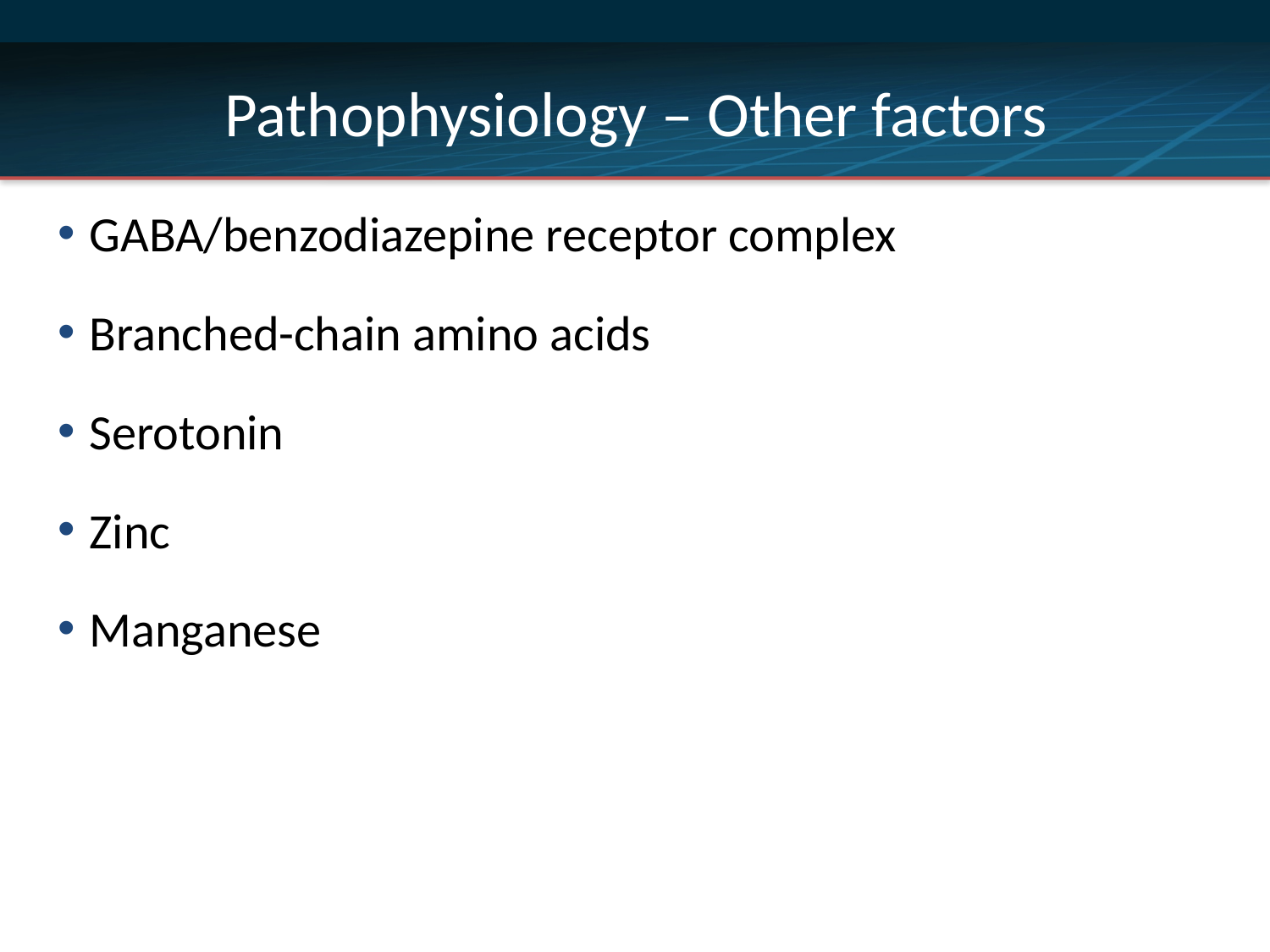

# Pathophysiology – Other factors
GABA/benzodiazepine receptor complex

Branched-chain amino acids

Serotonin

Zinc

Manganese